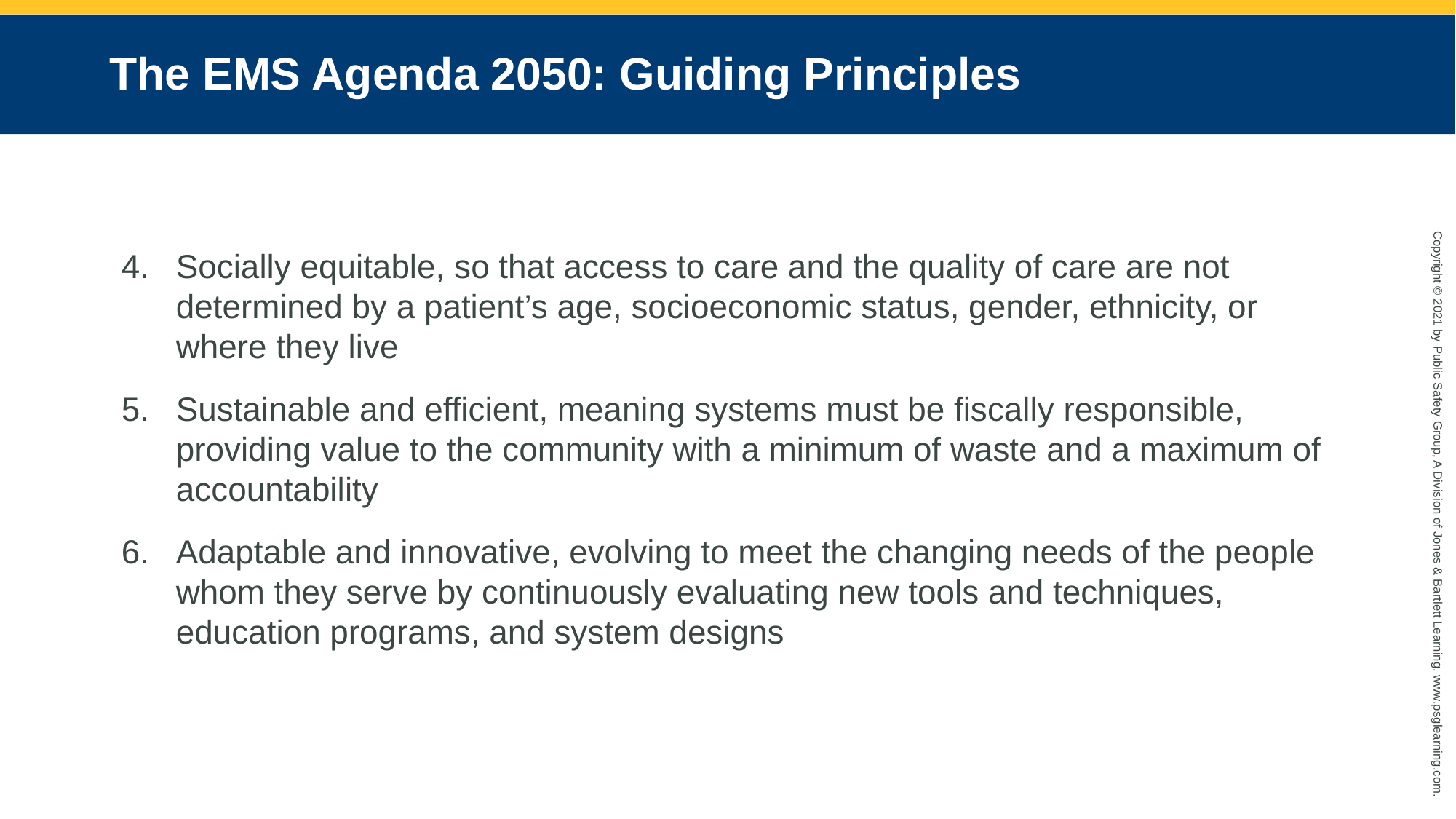

# The EMS Agenda 2050: Guiding Principles
Socially equitable, so that access to care and the quality of care are not determined by a patient’s age, socioeconomic status, gender, ethnicity, or where they live
Sustainable and efficient, meaning systems must be fiscally responsible, providing value to the community with a minimum of waste and a maximum of accountability
Adaptable and innovative, evolving to meet the changing needs of the people whom they serve by continuously evaluating new tools and techniques, education programs, and system designs